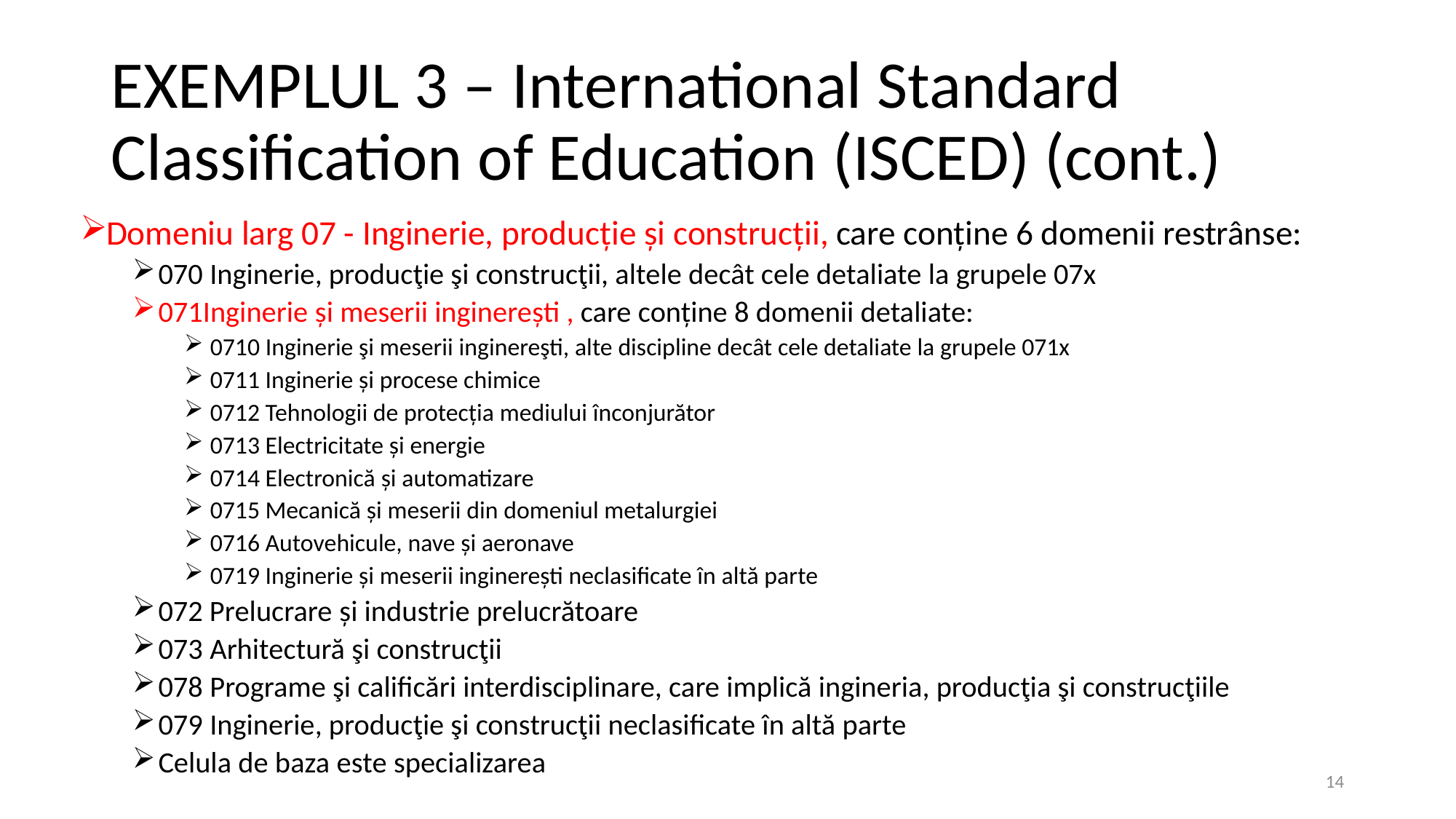

# EXEMPLUL 3 – International Standard Classification of Education (ISCED) (cont.)
Domeniu larg 07 - Inginerie, producţie şi construcţii, care conține 6 domenii restrânse:
070 Inginerie, producţie şi construcţii, altele decât cele detaliate la grupele 07x
071Inginerie şi meserii inginereşti , care conține 8 domenii detaliate:
0710 Inginerie şi meserii inginereşti, alte discipline decât cele detaliate la grupele 071x
0711 Inginerie şi procese chimice
0712 Tehnologii de protecţia mediului înconjurător
0713 Electricitate şi energie
0714 Electronică şi automatizare
0715 Mecanică şi meserii din domeniul metalurgiei
0716 Autovehicule, nave şi aeronave
0719 Inginerie şi meserii inginereşti neclasificate în altă parte
072 Prelucrare şi industrie prelucrătoare
073 Arhitectură şi construcţii
078 Programe şi calificări interdisciplinare, care implică ingineria, producţia şi construcţiile
079 Inginerie, producţie şi construcţii neclasificate în altă parte
Celula de baza este specializarea
14